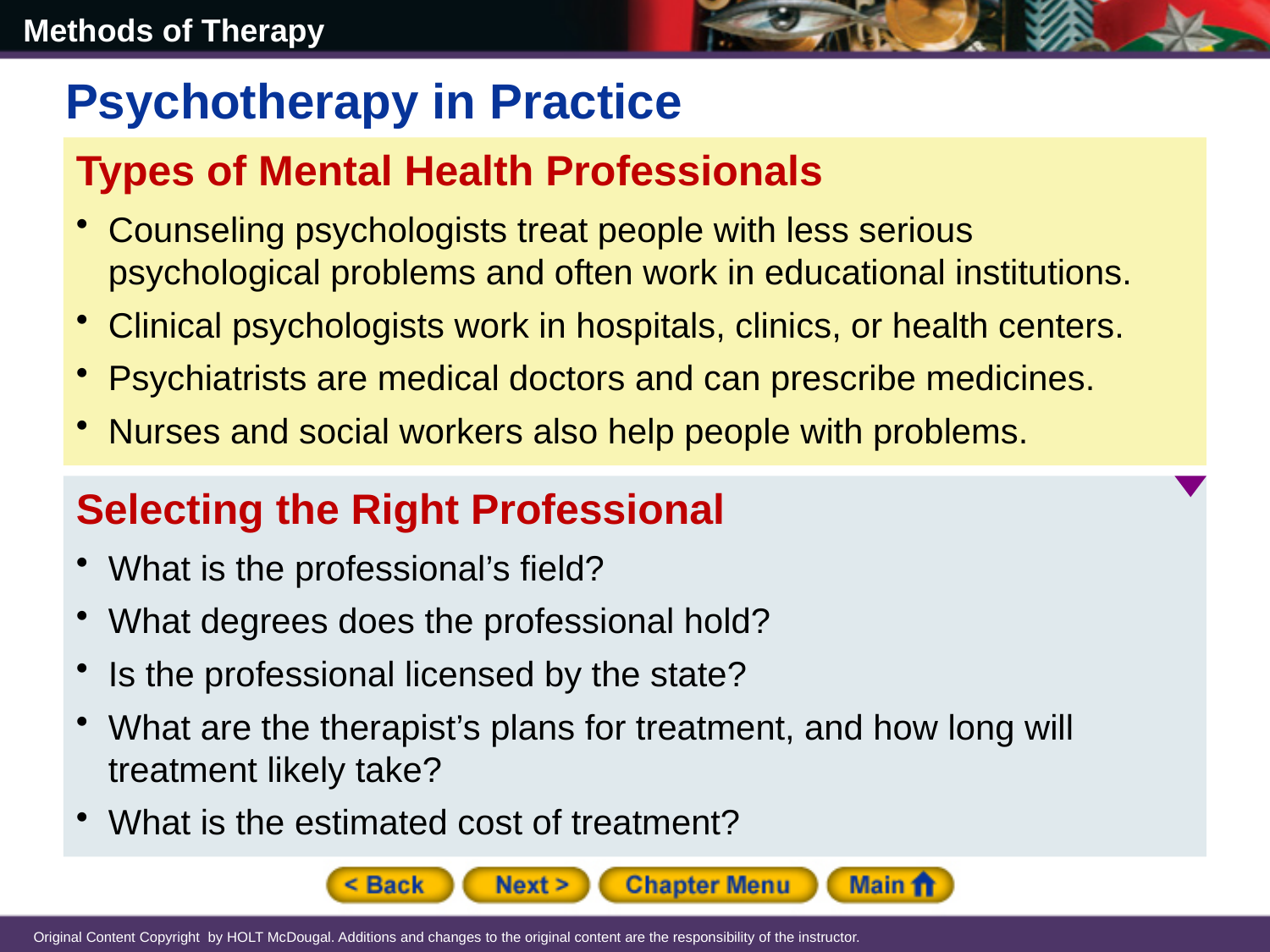

Psychotherapy in Practice

Types of Mental Health Professionals
Counseling psychologists treat people with less serious psychological problems and often work in educational institutions.
Clinical psychologists work in hospitals, clinics, or health centers.
Psychiatrists are medical doctors and can prescribe medicines.
Nurses and social workers also help people with problems.
Selecting the Right Professional
What is the professional’s field?
What degrees does the professional hold?
Is the professional licensed by the state?
What are the therapist’s plans for treatment, and how long will treatment likely take?
What is the estimated cost of treatment?